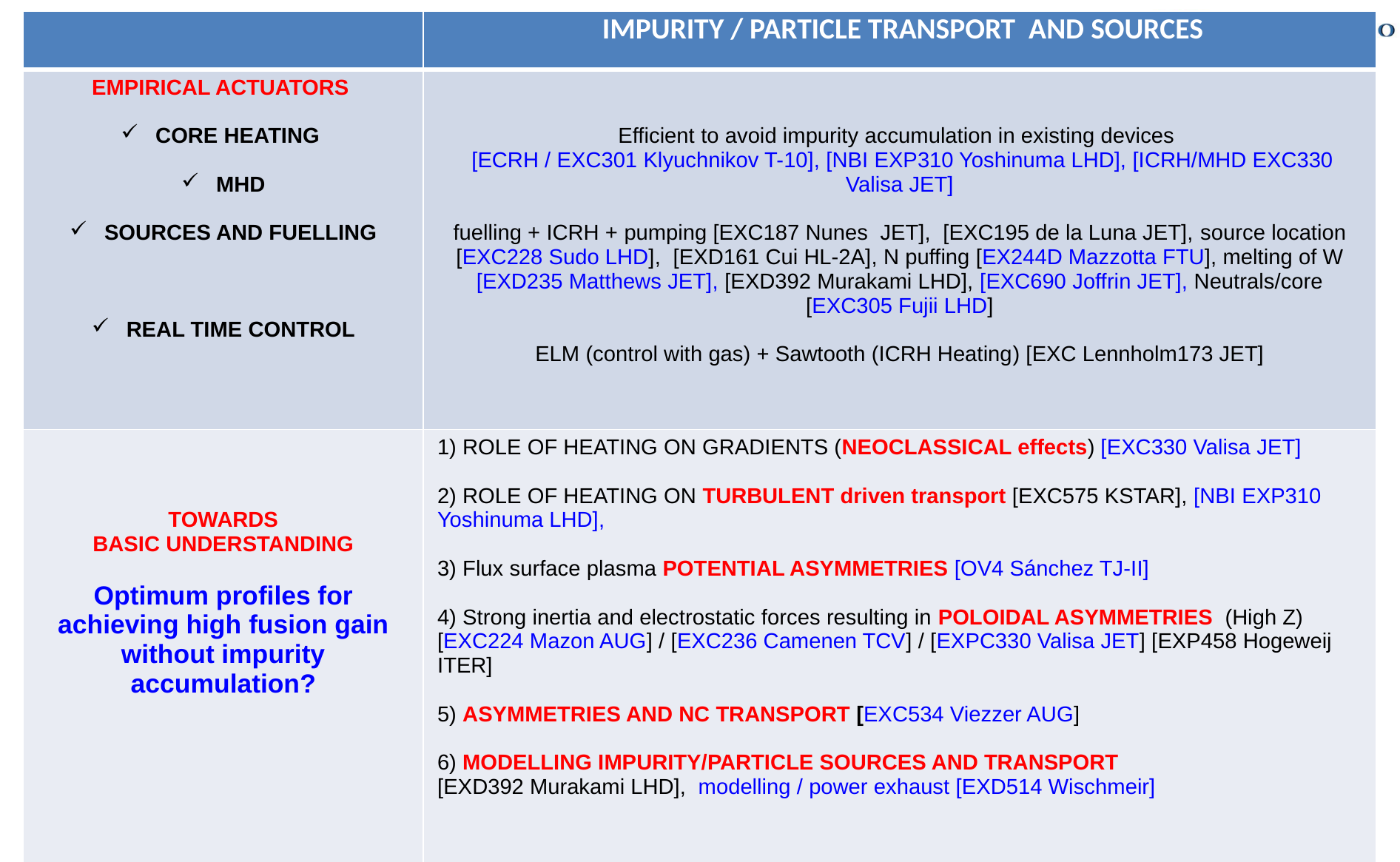

|  | IMPURITY / PARTICLE TRANSPORT AND SOURCES |
| --- | --- |
| EMPIRICAL ACTUATORS CORE HEATING MHD SOURCES AND FUELLING REAL TIME CONTROL | Efficient to avoid impurity accumulation in existing devices [ECRH / EXC301 Klyuchnikov T-10], [NBI EXP310 Yoshinuma LHD], [ICRH/MHD EXC330 Valisa JET] fuelling + ICRH + pumping [EXC187 Nunes JET], [EXC195 de la Luna JET], source location [EXC228 Sudo LHD], [EXD161 Cui HL-2A], N puffing [EX244D Mazzotta FTU], melting of W [EXD235 Matthews JET], [EXD392 Murakami LHD], [EXC690 Joffrin JET], Neutrals/core [EXC305 Fujii LHD] ELM (control with gas) + Sawtooth (ICRH Heating) [EXC Lennholm173 JET] |
| TOWARDS BASIC UNDERSTANDING Optimum profiles for achieving high fusion gain without impurity accumulation? | 1) ROLE OF HEATING ON GRADIENTS (NEOCLASSICAL effects) [EXC330 Valisa JET] 2) ROLE OF HEATING ON TURBULENT driven transport [EXC575 KSTAR], [NBI EXP310 Yoshinuma LHD],   3) Flux surface plasma POTENTIAL ASYMMETRIES [OV4 Sánchez TJ-II]   4) Strong inertia and electrostatic forces resulting in POLOIDAL ASYMMETRIES (High Z) [EXC224 Mazon AUG] / [EXC236 Camenen TCV] / [EXPC330 Valisa JET] [EXP458 Hogeweij ITER] 5) ASYMMETRIES AND NC TRANSPORT [EXC534 Viezzer AUG] 6) MODELLING IMPURITY/PARTICLE SOURCES AND TRANSPORT [EXD392 Murakami LHD], modelling / power exhaust [EXD514 Wischmeir] |